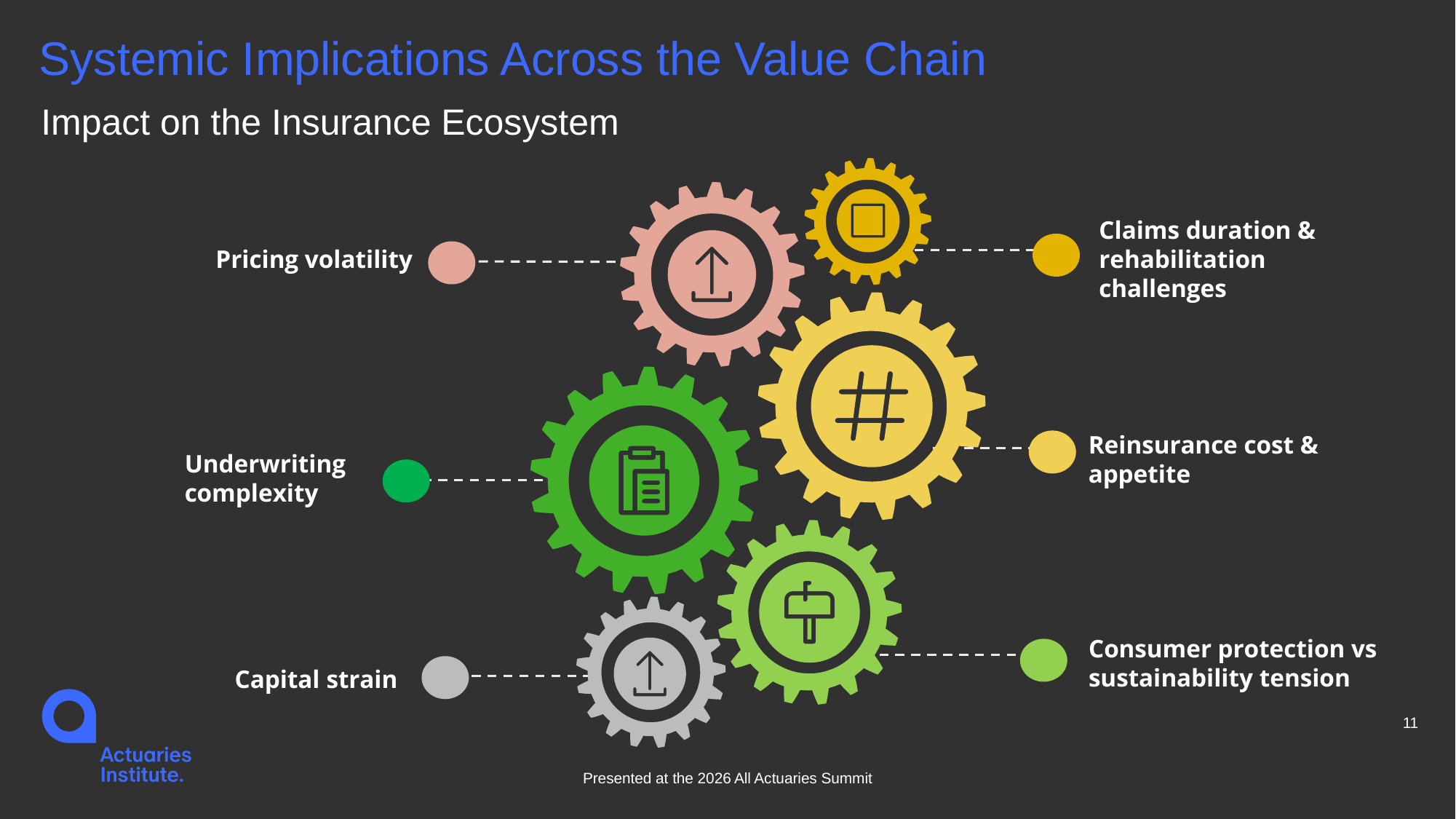

# Systemic Implications Across the Value Chain
Impact on the Insurance Ecosystem

Claims duration & rehabilitation challenges

Pricing volatility

Reinsurance cost & appetite

Underwriting complexity

Consumer protection vs sustainability tension

Capital strain
11
Presented at the 2026 All Actuaries Summit